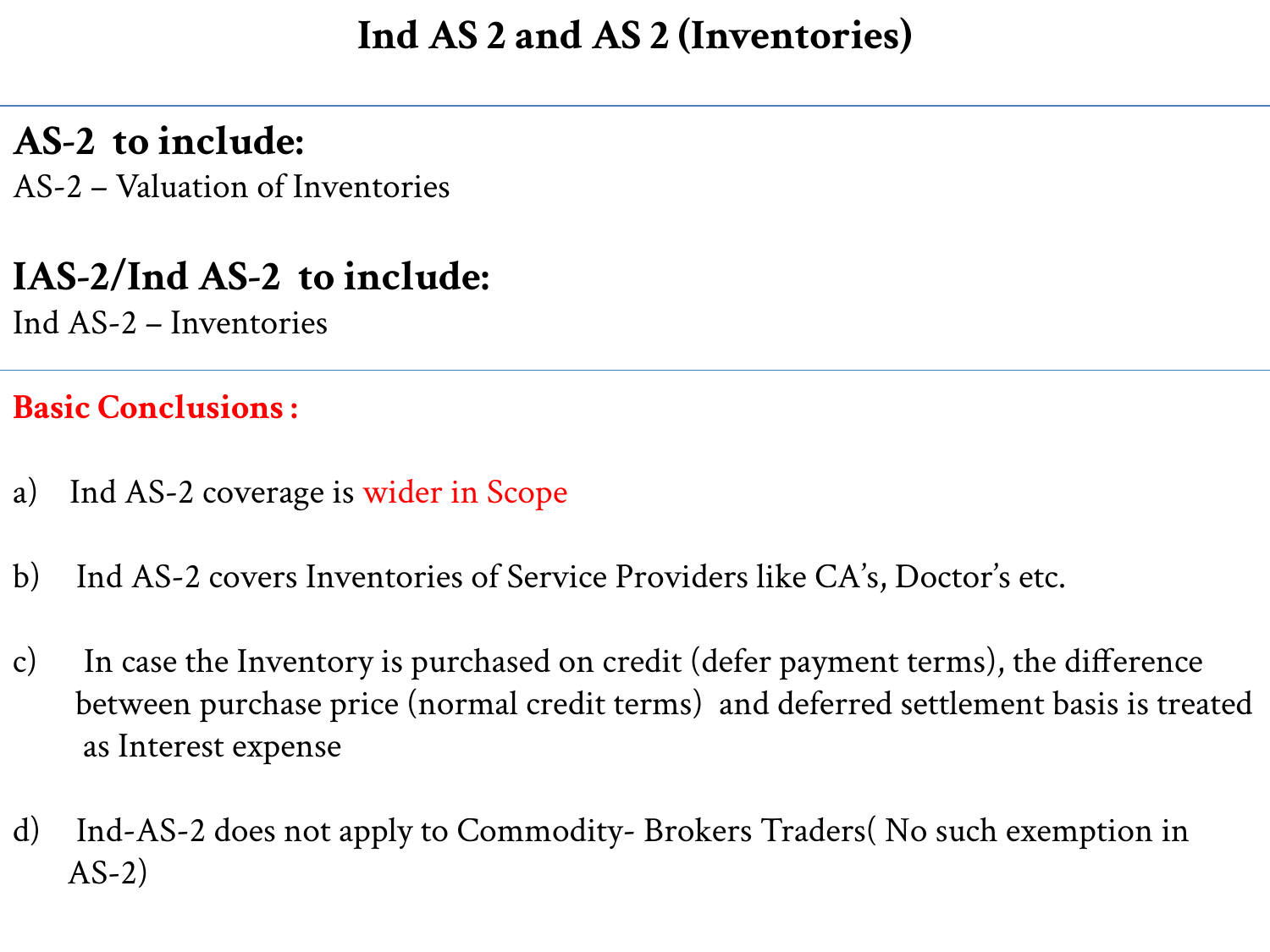

Ind AS 2 and AS 2 (Inventories)
AS-2  to include:
AS-2 – Valuation of Inventories

IAS-2/Ind AS-2  to include:
Ind AS-2 – Inventories

Basic Conclusions :

a)    Ind AS-2 coverage is wider in Scope

Ind AS-2 covers Inventories of Service Providers like CA’s, Doctor’s etc.

 In case the Inventory is purchased on credit (defer payment terms), the difference
        between purchase price (normal credit terms)  and deferred settlement basis is treated
         as Interest expense

Ind-AS-2 does not apply to Commodity- Brokers Traders( No such exemption in
       AS-2)